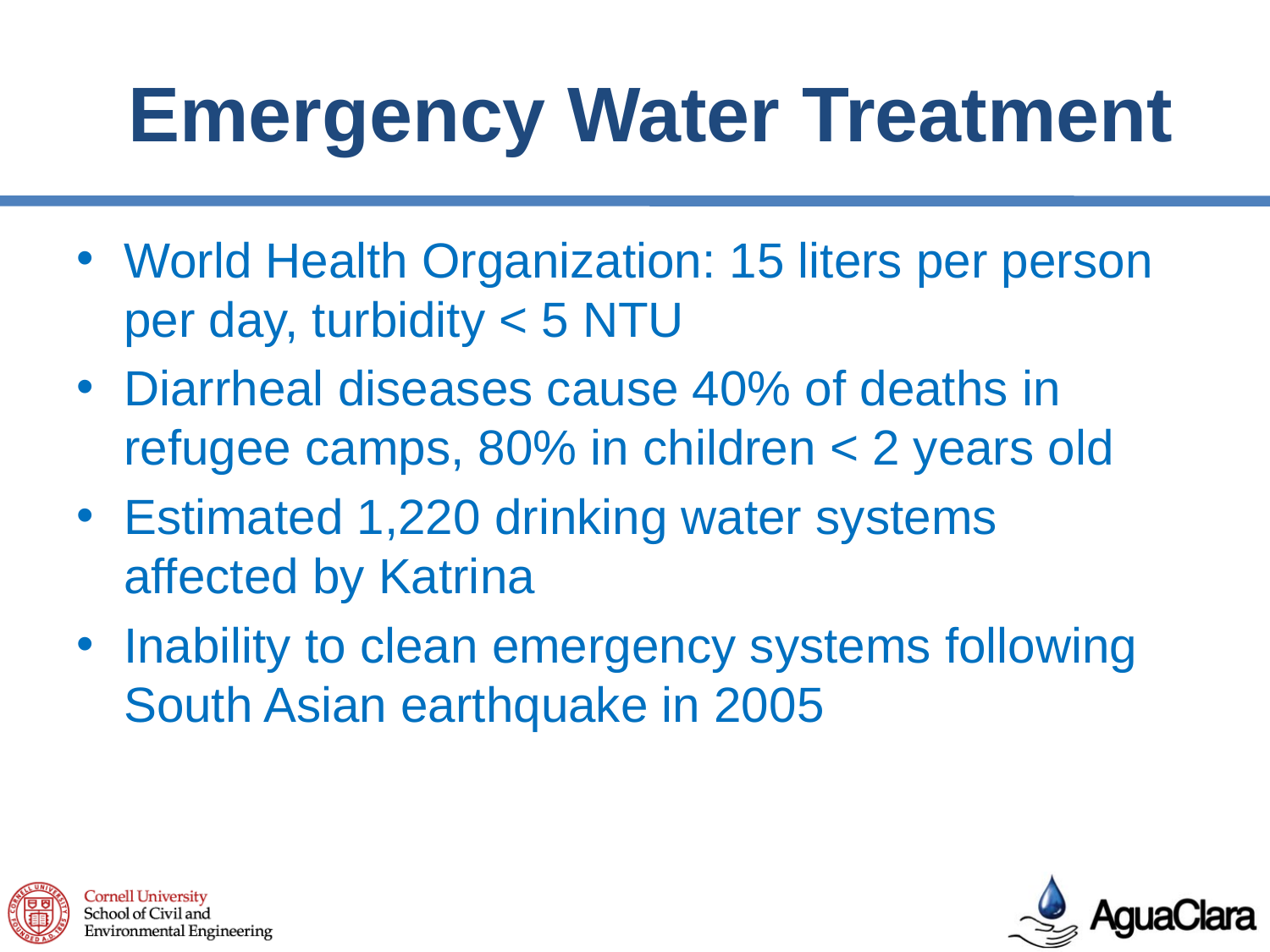

# Emergency Water Treatment
World Health Organization: 15 liters per person per day, turbidity < 5 NTU
Diarrheal diseases cause 40% of deaths in refugee camps, 80% in children < 2 years old
Estimated 1,220 drinking water systems affected by Katrina
Inability to clean emergency systems following South Asian earthquake in 2005